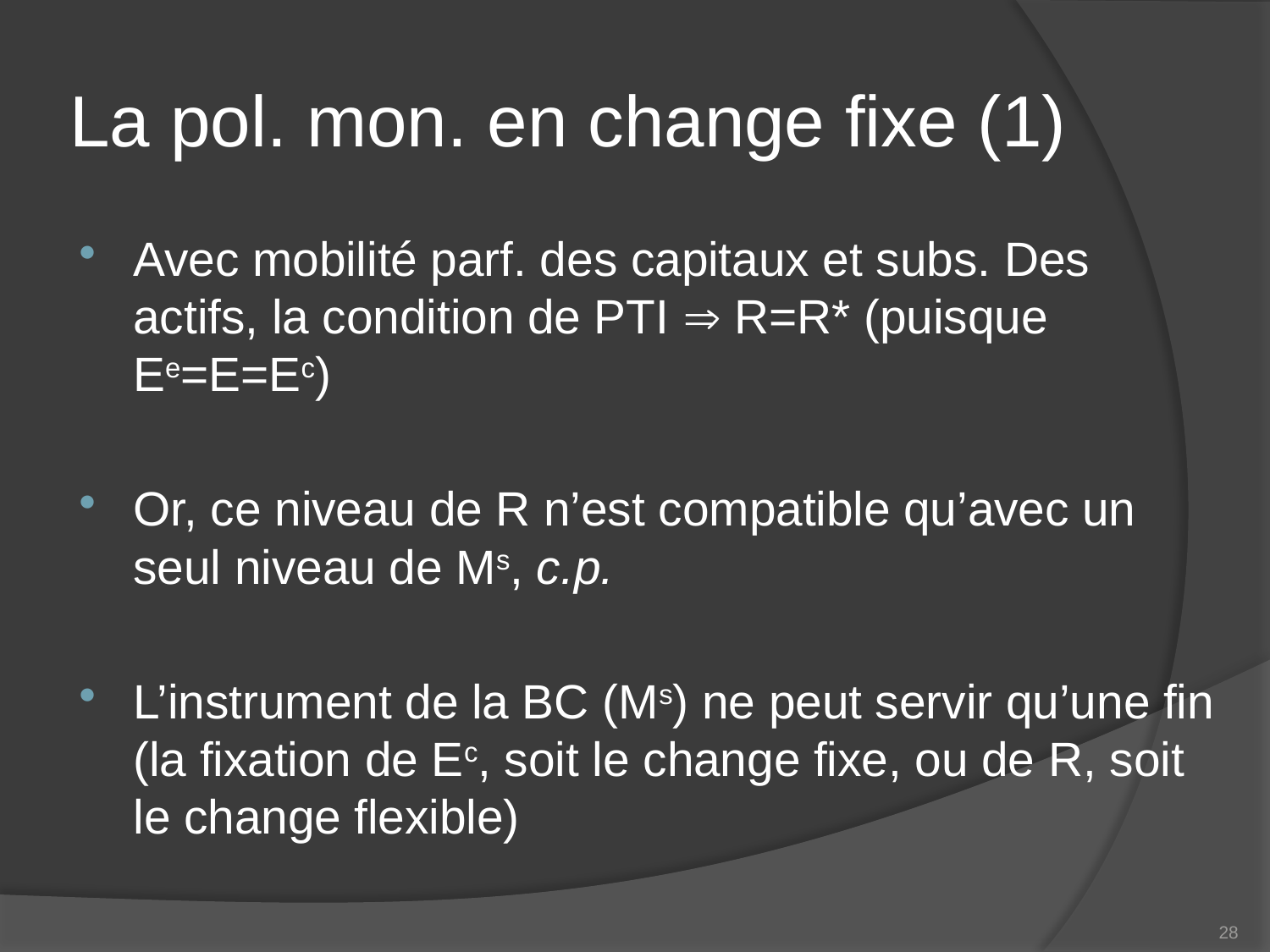

# La pol. mon. en change fixe (1)
Avec mobilité parf. des capitaux et subs. Des actifs, la condition de PTI ⇒ R=R* (puisque Ee=E=Ec)

Or, ce niveau de R n’est compatible qu’avec un seul niveau de Ms, c.p.

L’instrument de la BC (Ms) ne peut servir qu’une fin (la fixation de Ec, soit le change fixe, ou de R, soit le change flexible)
28